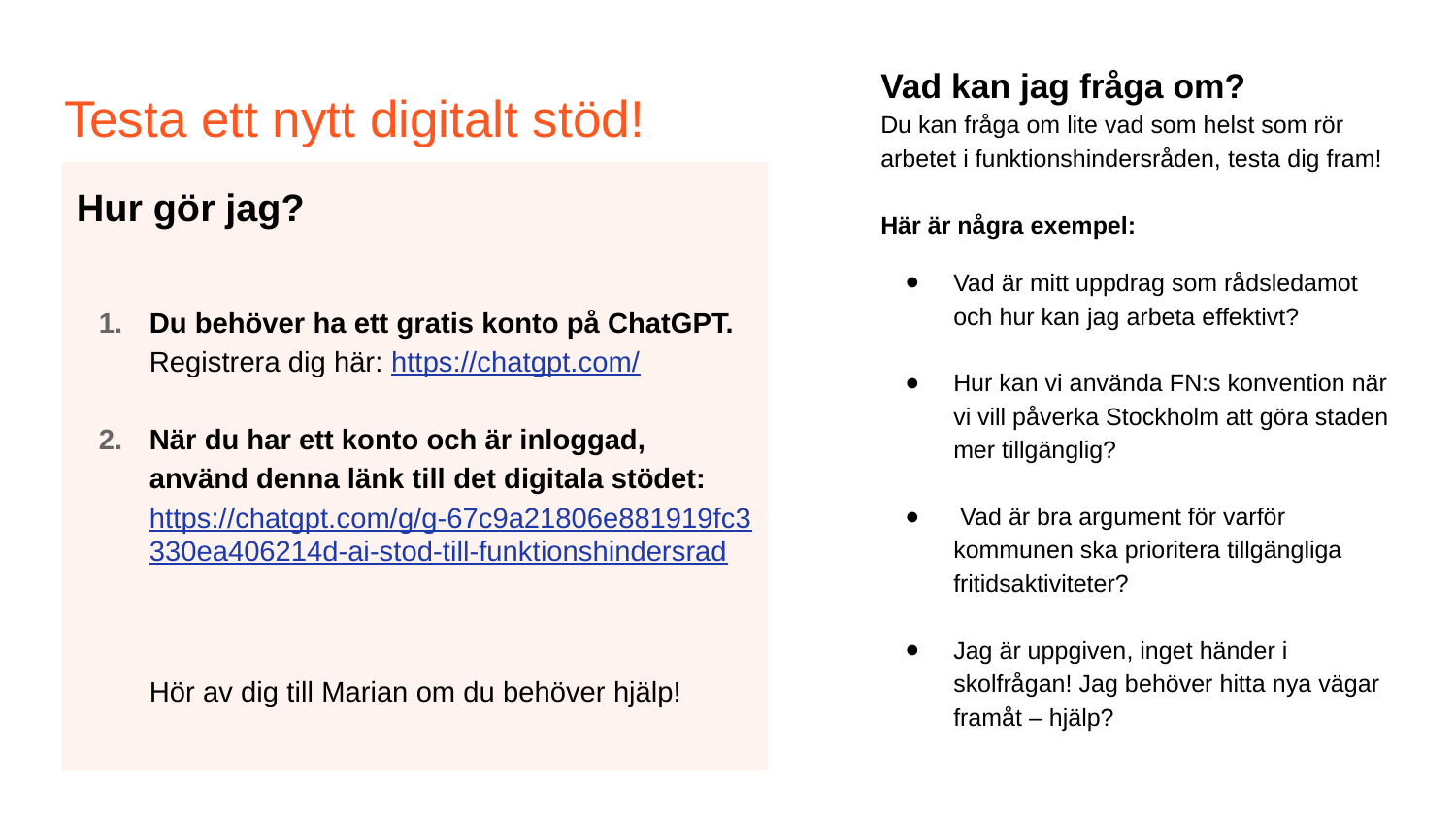

Vad kan jag fråga om?
Du kan fråga om lite vad som helst som rör arbetet i funktionshindersråden, testa dig fram!
Här är några exempel:
Vad är mitt uppdrag som rådsledamot och hur kan jag arbeta effektivt?
Hur kan vi använda FN:s konvention när vi vill påverka Stockholm att göra staden mer tillgänglig?
 Vad är bra argument för varför kommunen ska prioritera tillgängliga fritidsaktiviteter?
Jag är uppgiven, inget händer i skolfrågan! Jag behöver hitta nya vägar framåt – hjälp?
# Testa ett nytt digitalt stöd!
Hur gör jag?
Du behöver ha ett gratis konto på ChatGPT. Registrera dig här: https://chatgpt.com/
När du har ett konto och är inloggad,
använd denna länk till det digitala stödet: https://chatgpt.com/g/g-67c9a21806e881919fc3330ea406214d-ai-stod-till-funktionshindersrad
Hör av dig till Marian om du behöver hjälp!